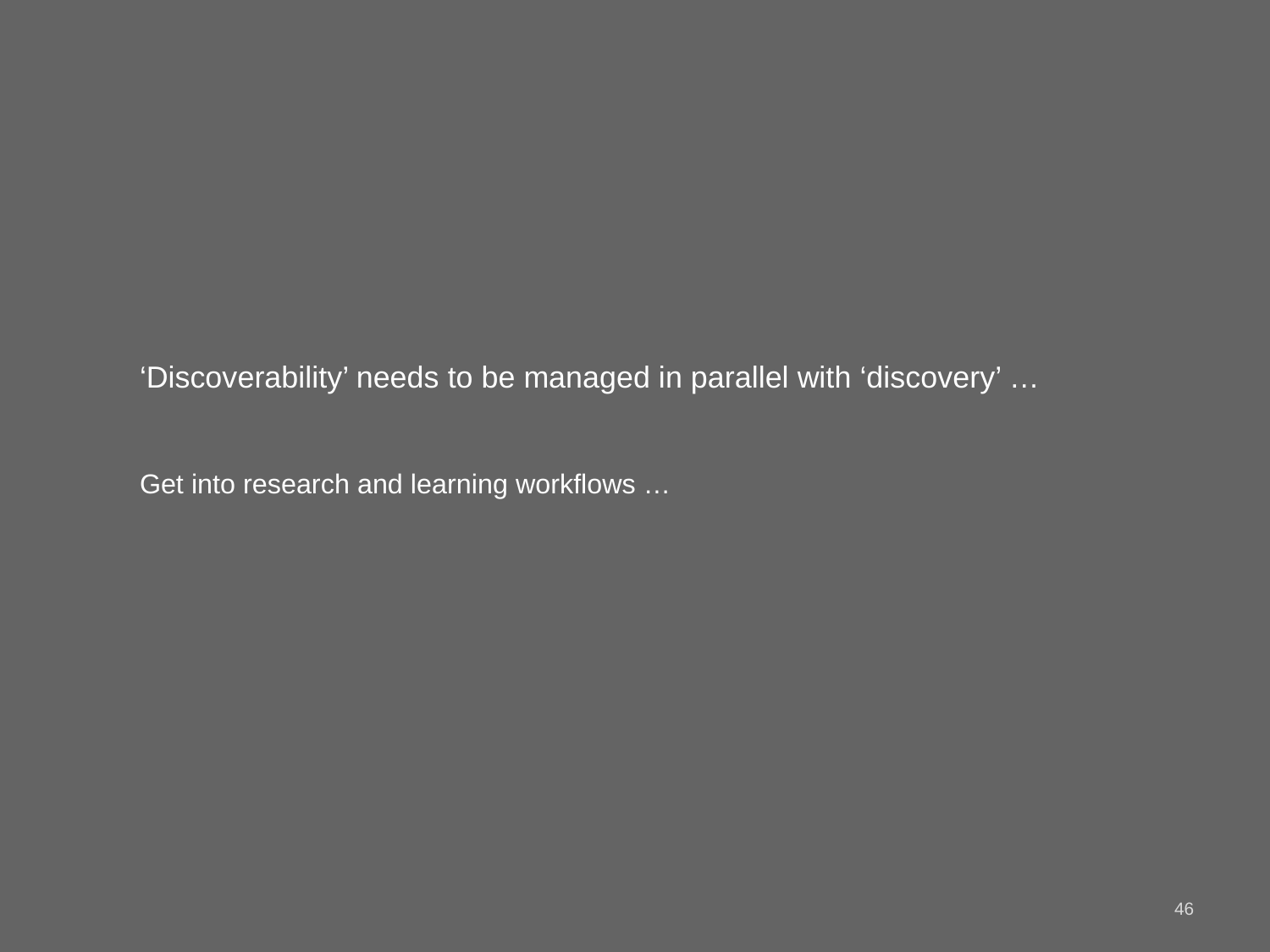

# ‘Discoverability’ needs to be managed in parallel with ‘discovery’ … Get into research and learning workflows …
46